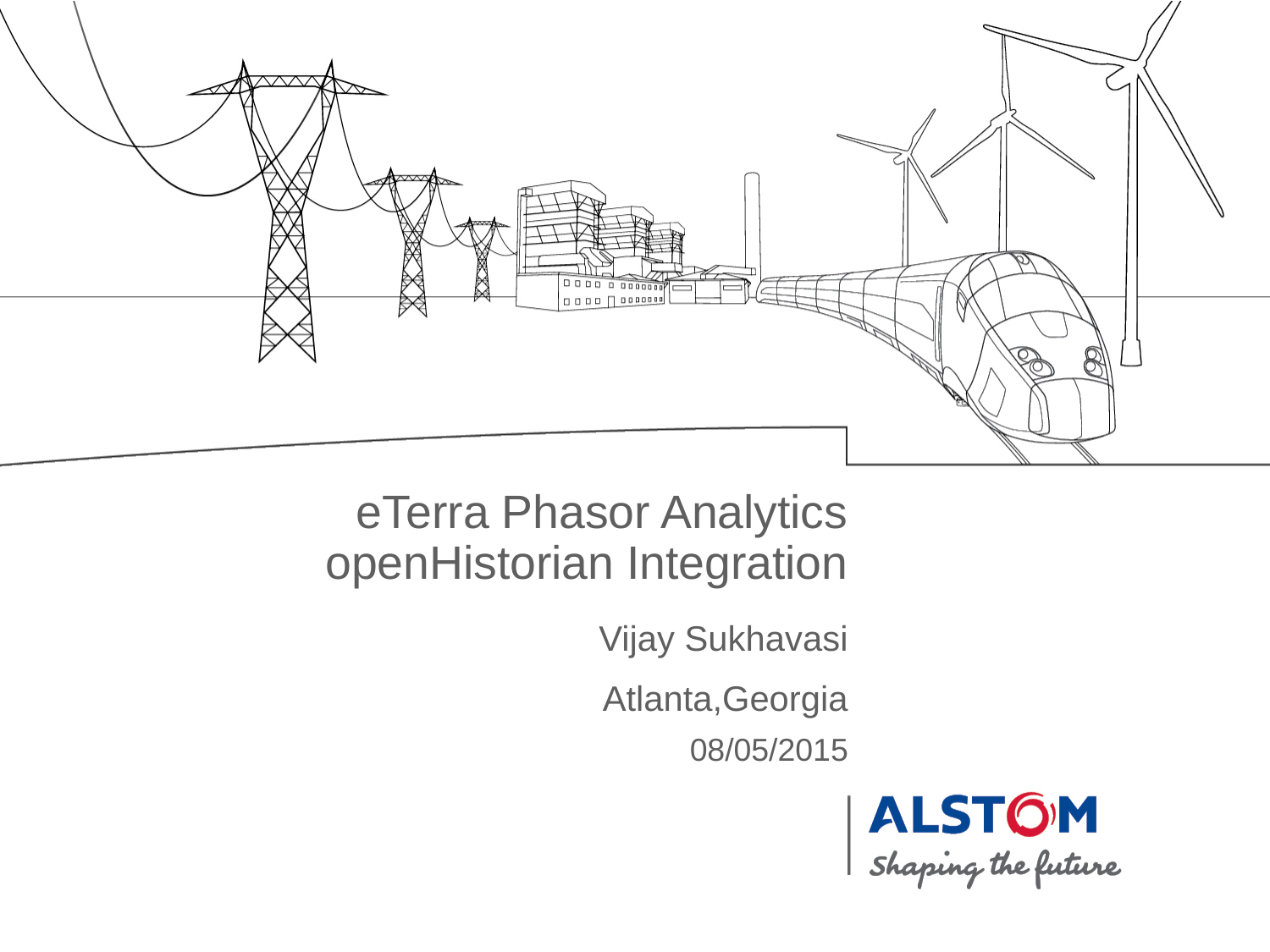

eTerra Phasor Analytics openHistorian Integration
Vijay Sukhavasi
Atlanta,Georgia
08/05/2015